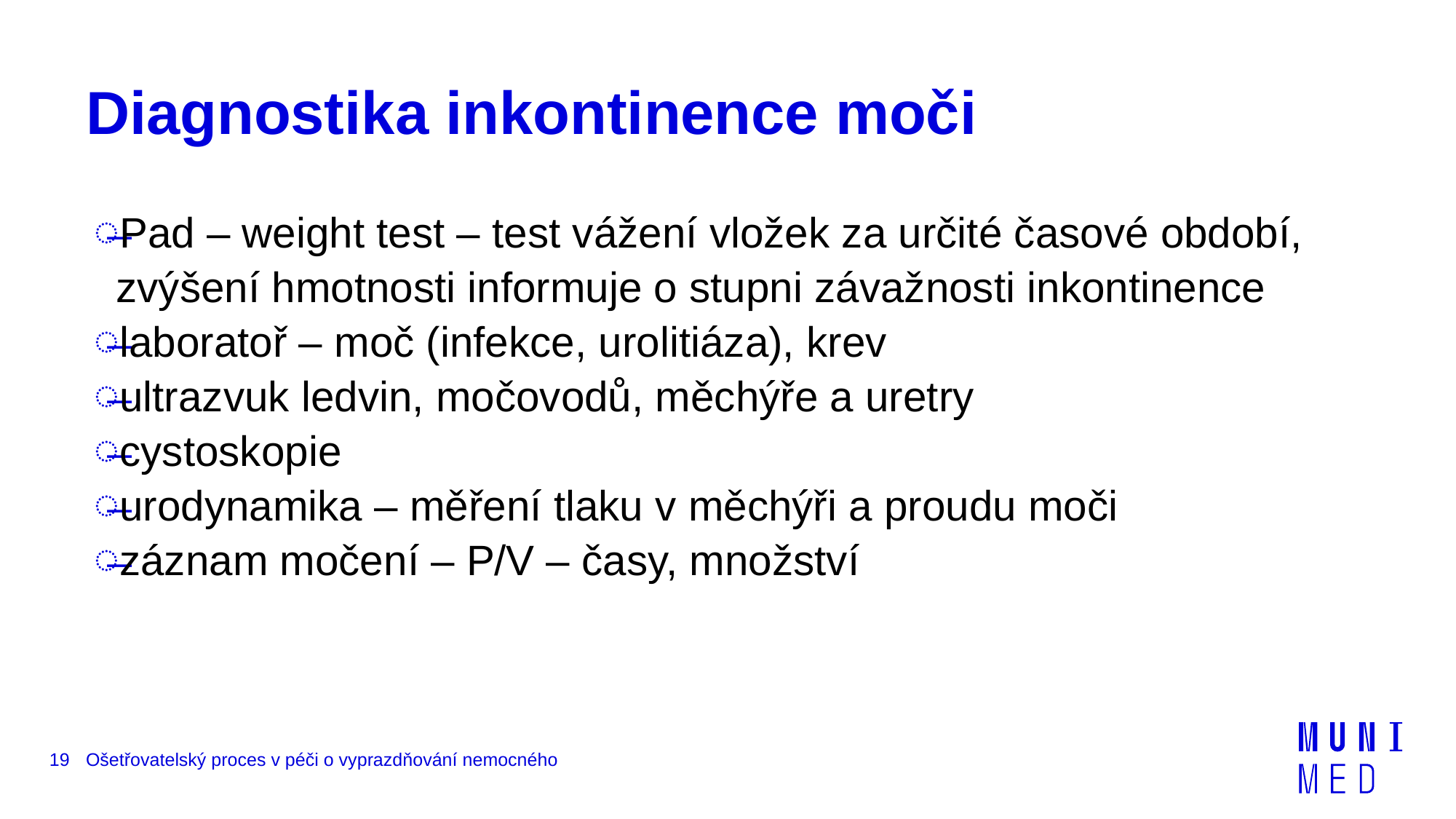

# Diagnostika inkontinence moči
Pad – weight test – test vážení vložek za určité časové období, zvýšení hmotnosti informuje o stupni závažnosti inkontinence
laboratoř – moč (infekce, urolitiáza), krev
ultrazvuk ledvin, močovodů, měchýře a uretry
cystoskopie
urodynamika – měření tlaku v měchýři a proudu moči
záznam močení – P/V – časy, množství

19
Ošetřovatelský proces v péči o vyprazdňování nemocného